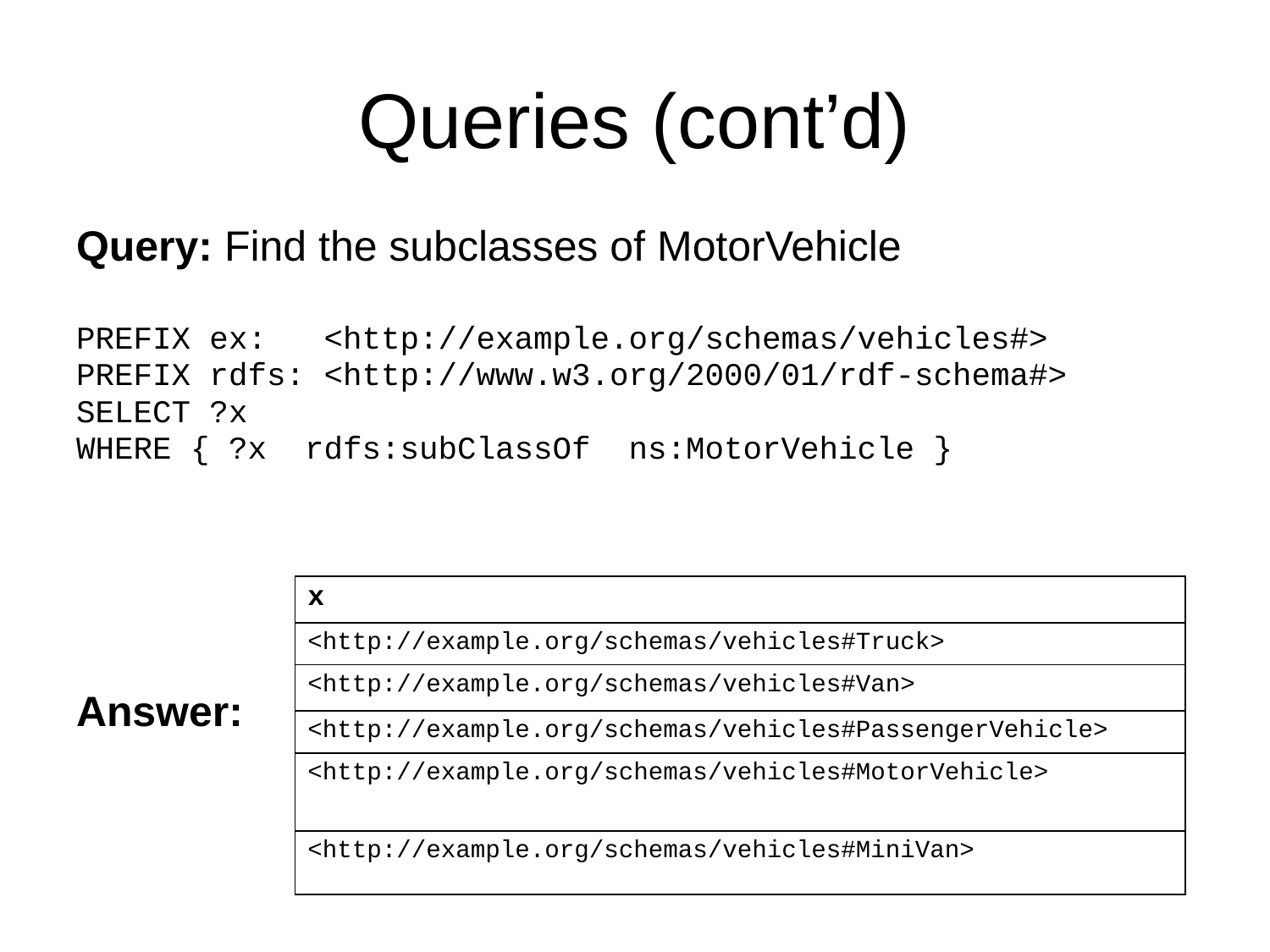

# Queries (cont’d)
Query: Find the subclasses of MotorVehicle

PREFIX ex:   <http://example.org/schemas/vehicles#>
PREFIX rdfs: <http://www.w3.org/2000/01/rdf-schema#>
SELECT ?x
WHERE { ?x  rdfs:subClassOf  ns:MotorVehicle }

Answer:

| x |
| --- |
| <http://example.org/schemas/vehicles#Truck> |
| <http://example.org/schemas/vehicles#Van> |
| <http://example.org/schemas/vehicles#PassengerVehicle> |
| <http://example.org/schemas/vehicles#MotorVehicle> |
| <http://example.org/schemas/vehicles#MiniVan> |